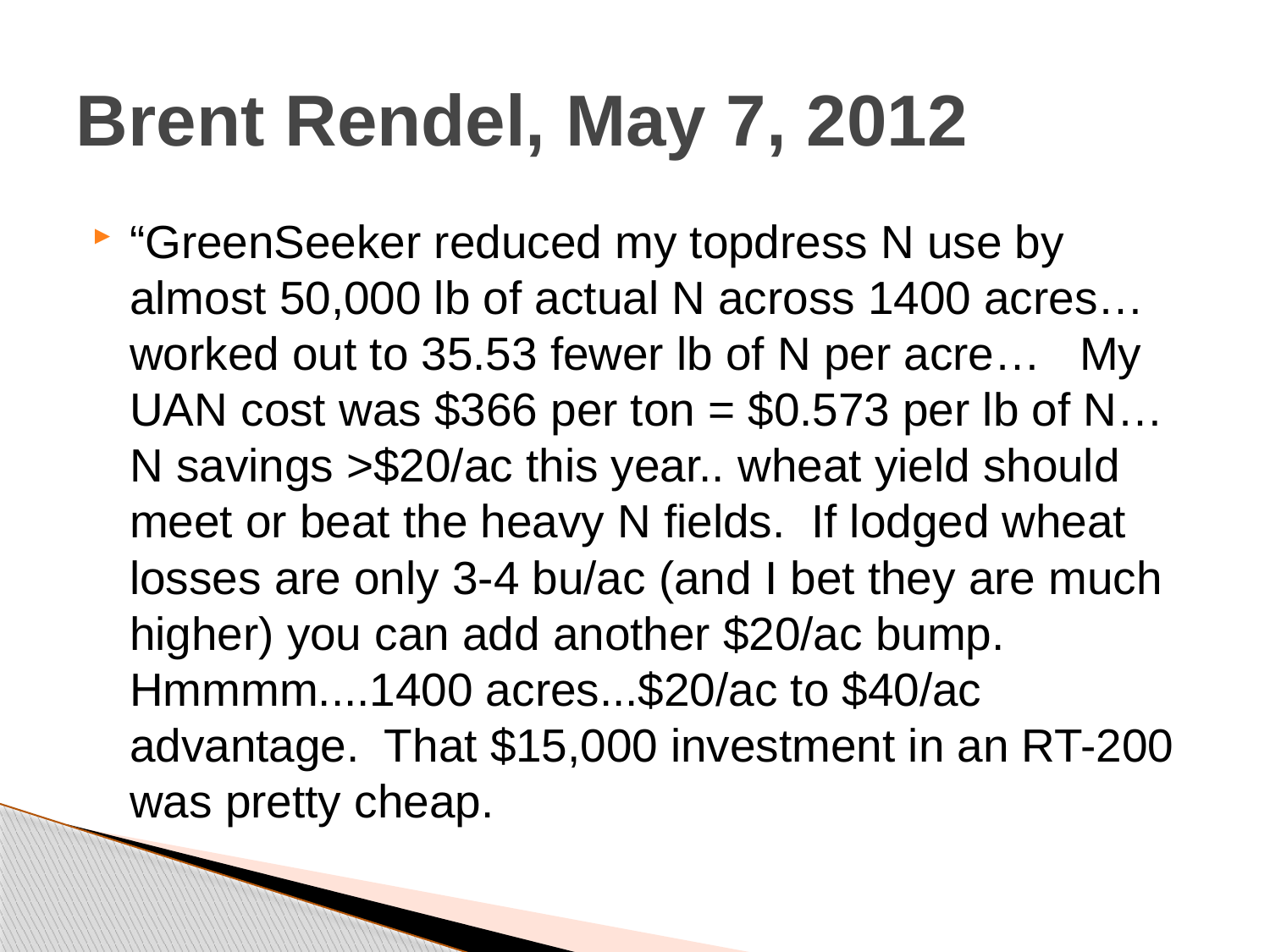

# Brent Rendel, May 7, 2012
“GreenSeeker reduced my topdress N use by almost 50,000 lb of actual N across 1400 acres… worked out to 35.53 fewer lb of N per acre…   My UAN cost was $366 per ton = $0.573 per lb of N… N savings >$20/ac this year.. wheat yield should meet or beat the heavy N fields.  If lodged wheat losses are only 3-4 bu/ac (and I bet they are much higher) you can add another $20/ac bump.  Hmmmm....1400 acres...$20/ac to $40/ac advantage.  That $15,000 investment in an RT-200 was pretty cheap.